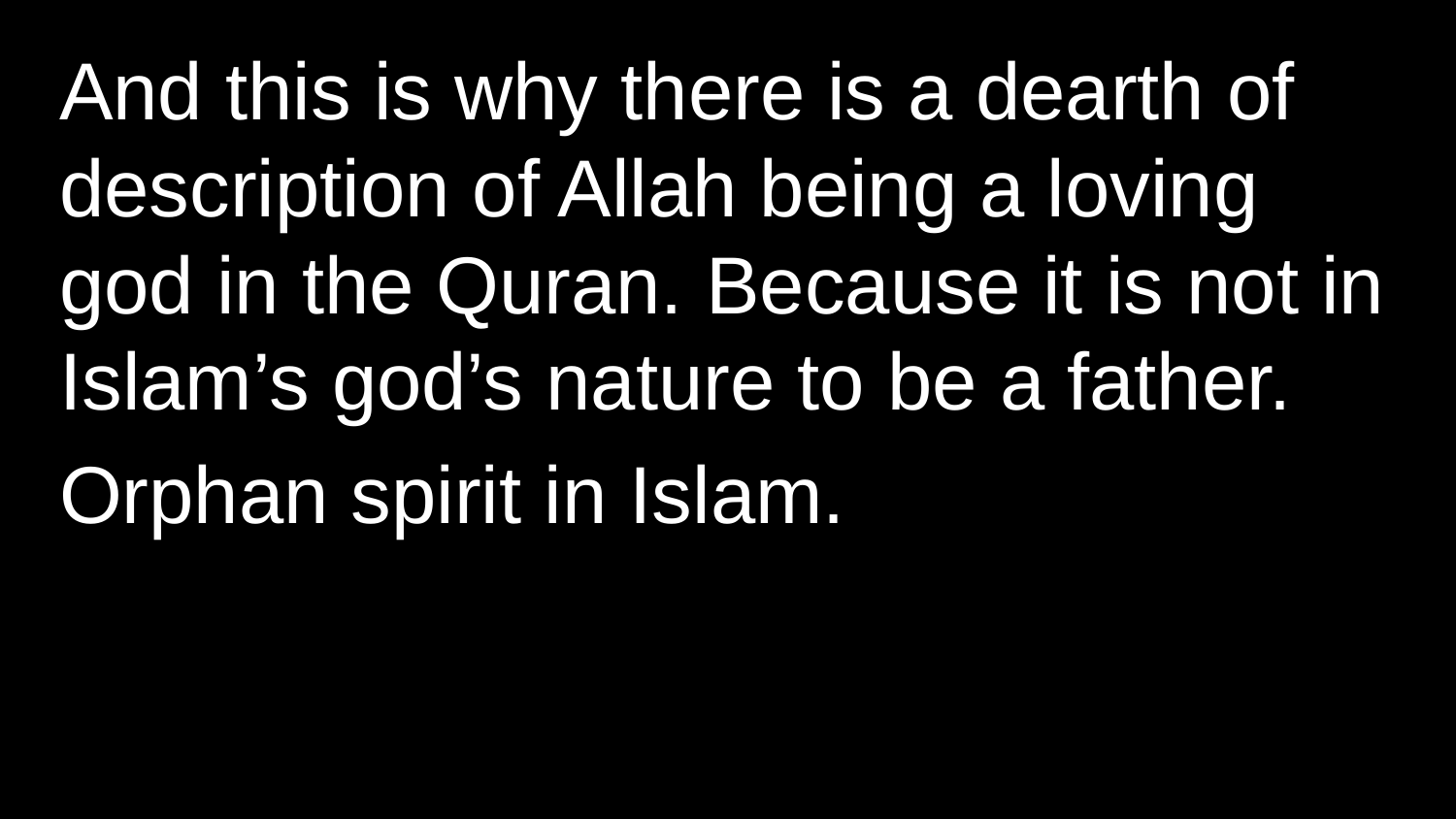

And this is why there is a dearth of description of Allah being a loving god in the Quran. Because it is not in Islam’s god’s nature to be a father.
Orphan spirit in Islam.